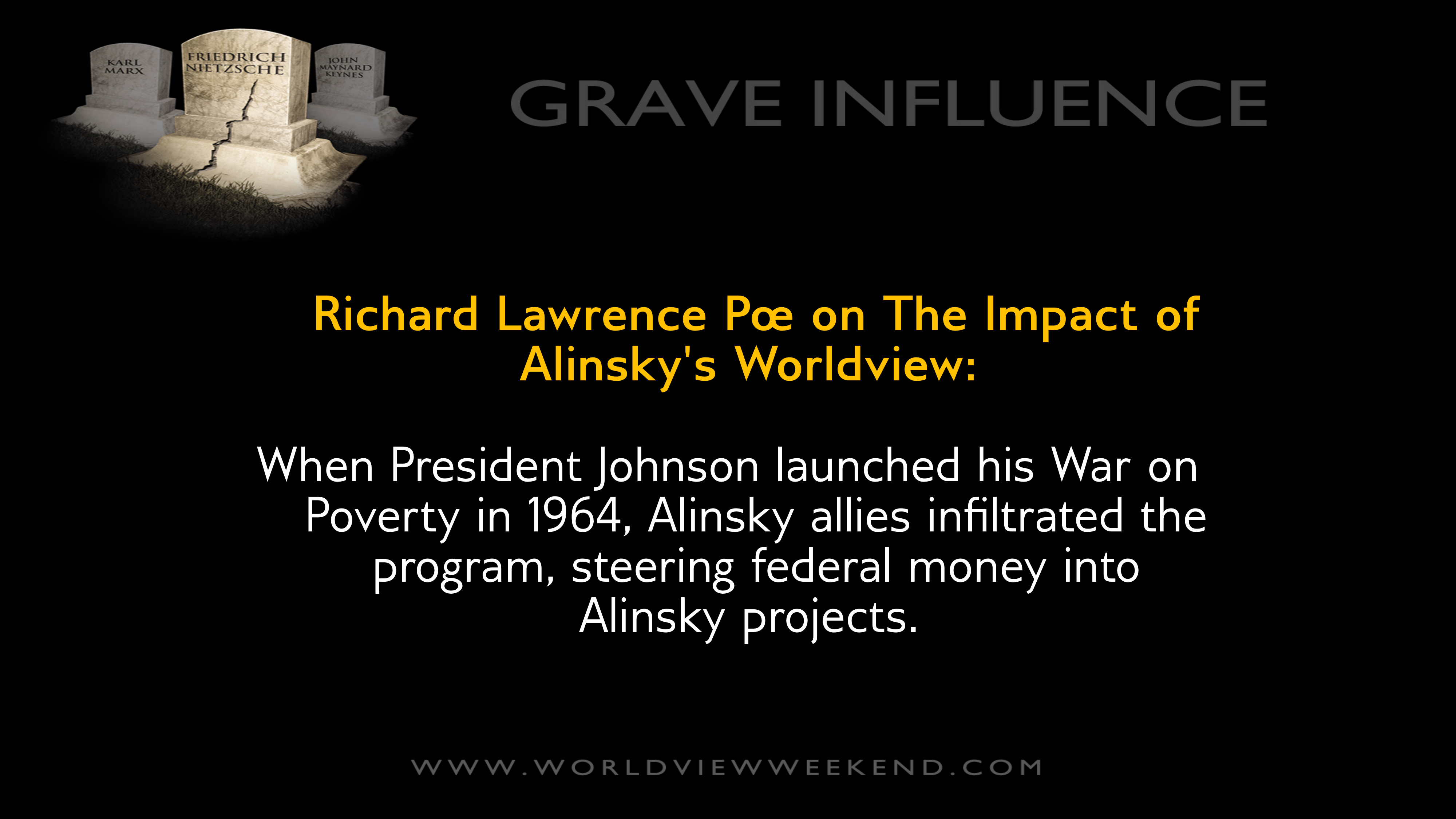

Richard Lawrence Poe on The Impact of Alinsky's Worldview:
When President Johnson launched his War on Poverty in 1964, Alinsky allies infiltrated the program, steering federal money into Alinsky projects.